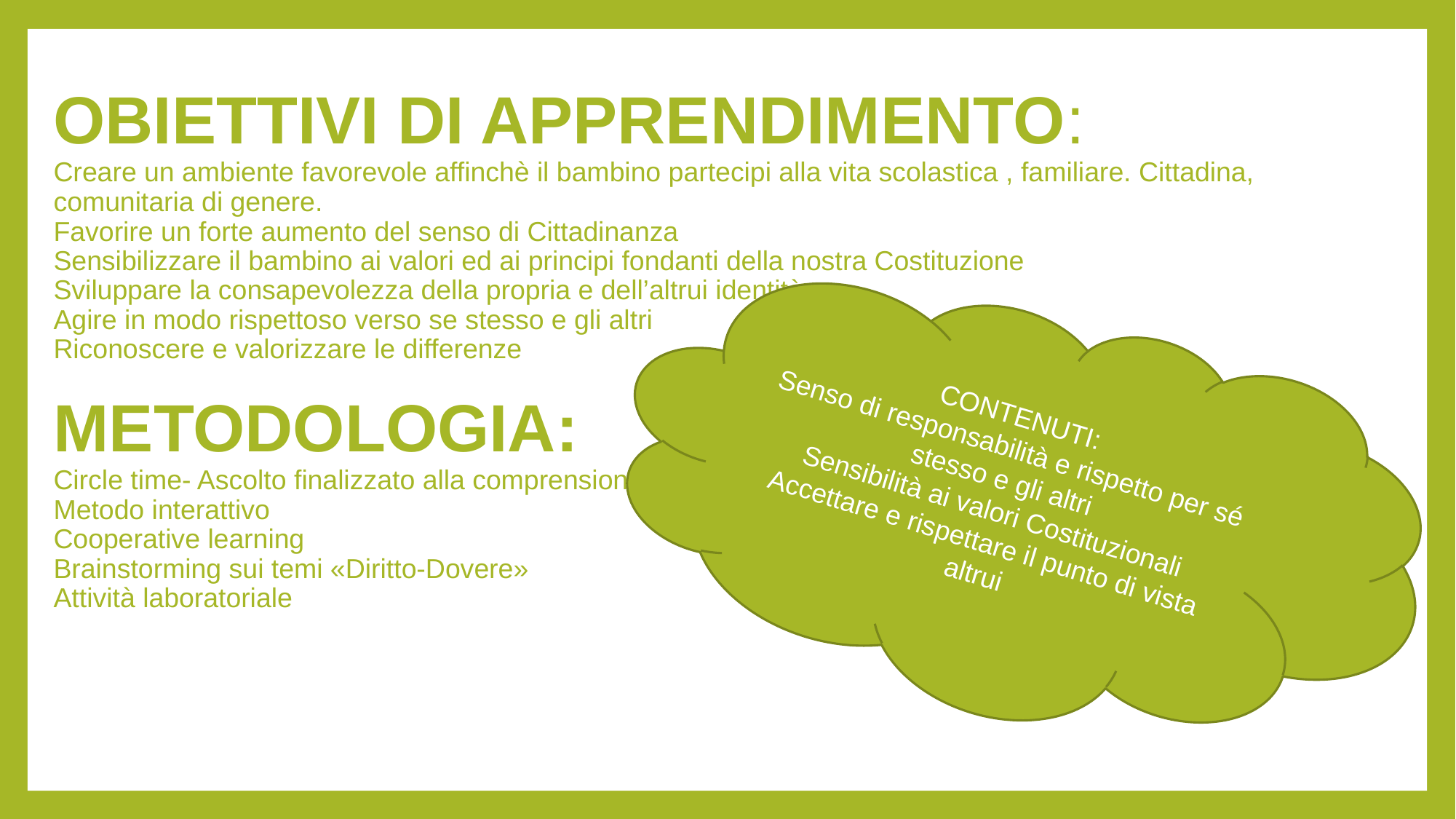

# OBIETTIVI DI APPRENDIMENTO: Creare un ambiente favorevole affinchè il bambino partecipi alla vita scolastica , familiare. Cittadina, comunitaria di genere. Favorire un forte aumento del senso di Cittadinanza Sensibilizzare il bambino ai valori ed ai principi fondanti della nostra Costituzione Sviluppare la consapevolezza della propria e dell’altrui identità Agire in modo rispettoso verso se stesso e gli altri Riconoscere e valorizzare le differenze METODOLOGIA: Circle time- Ascolto finalizzato alla comprensione Metodo interattivo Cooperative learning Brainstorming sui temi «Diritto-Dovere» Attività laboratoriale
CONTENUTI:
Senso di responsabilità e rispetto per sé stesso e gli altri
Sensibilità ai valori Costituzionali
Accettare e rispettare il punto di vista altrui